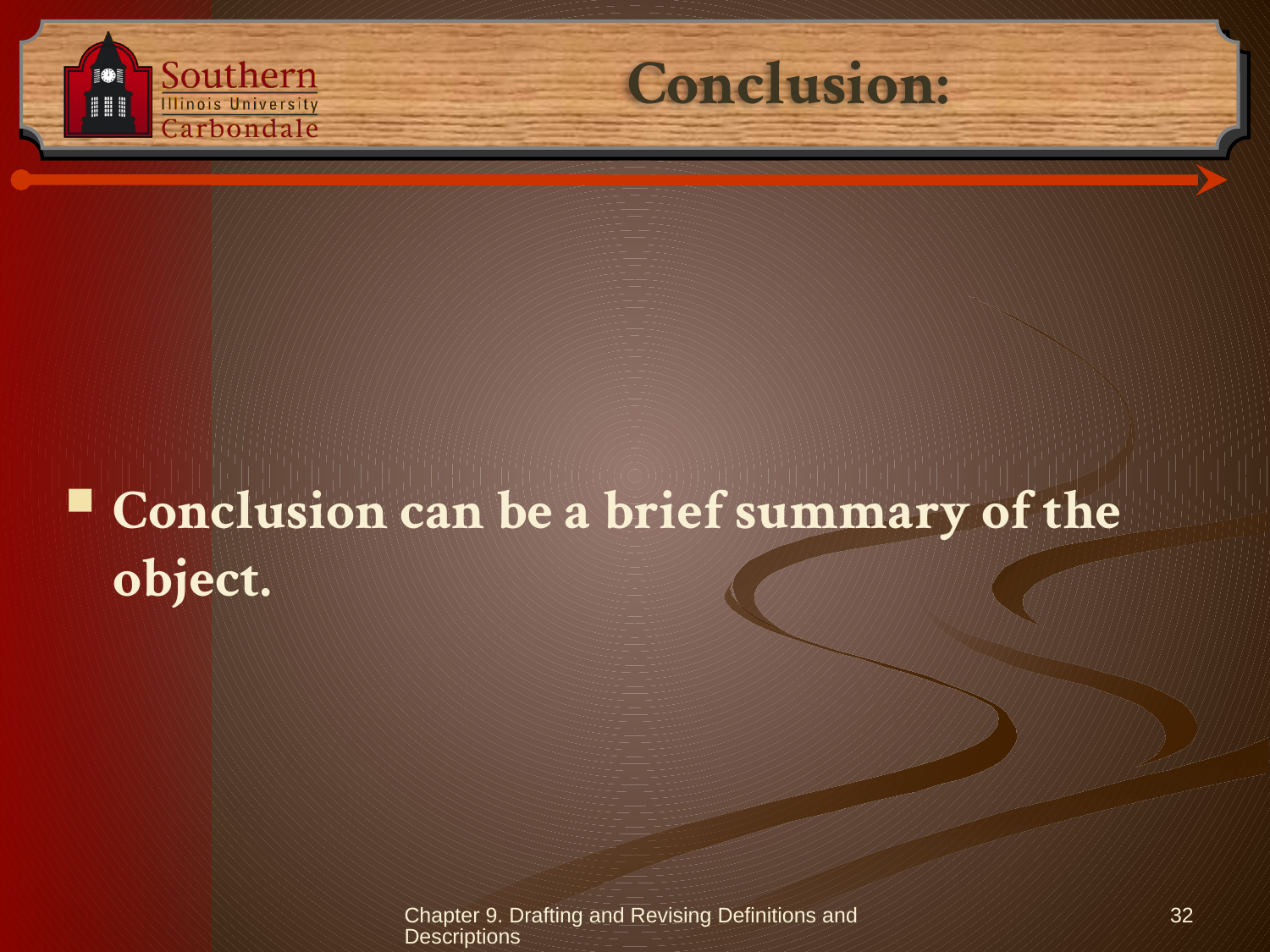

# Conclusion:
Conclusion can be a brief summary of the object.
Chapter 9. Drafting and Revising Definitions and Descriptions
32